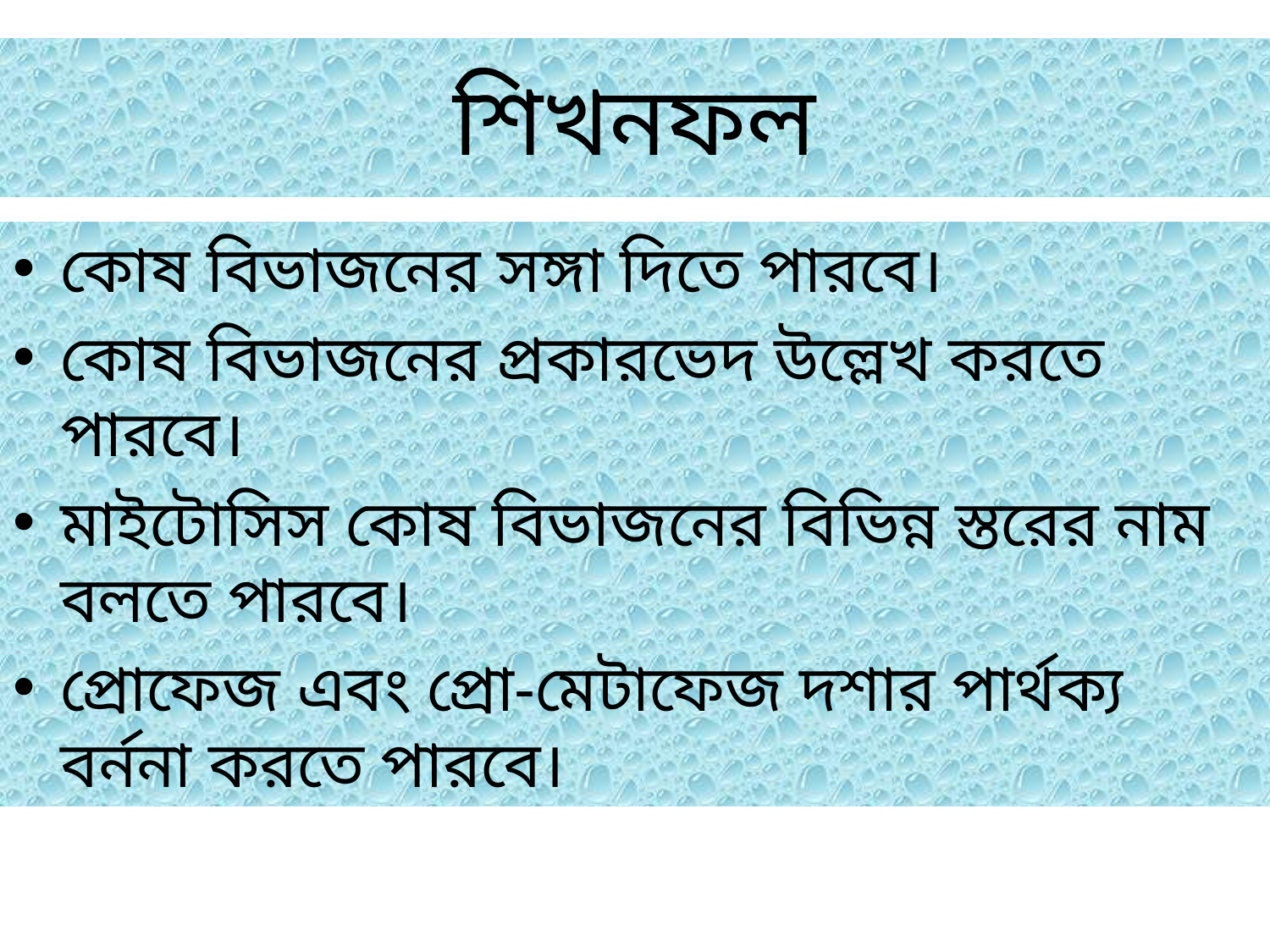

# শিখনফল
কোষ বিভাজনের সঙ্গা দিতে পারবে।
কোষ বিভাজনের প্রকারভেদ উল্লেখ করতে পারবে।
মাইটোসিস কোষ বিভাজনের বিভিন্ন স্তরের নাম বলতে পারবে।
প্রোফেজ এবং প্রো-মেটাফেজ দশার পার্থক্য বর্ননা করতে পারবে।